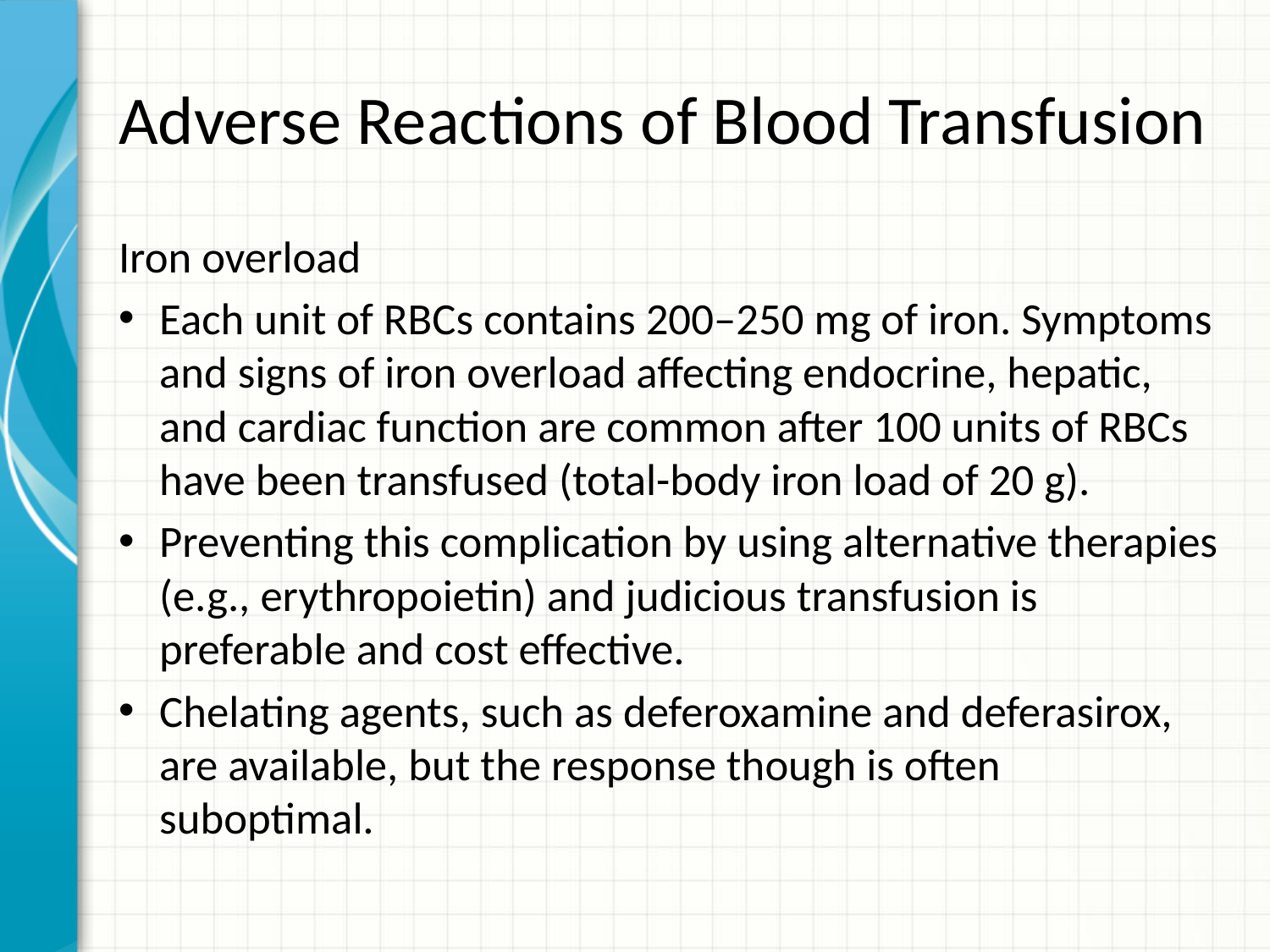

# Adverse Reactions of Blood Transfusion
Iron overload
Each unit of RBCs contains 200–250 mg of iron. Symptoms and signs of iron overload affecting endocrine, hepatic, and cardiac function are common after 100 units of RBCs have been transfused (total-body iron load of 20 g).
Preventing this complication by using alternative therapies (e.g., erythropoietin) and judicious transfusion is preferable and cost effective.
Chelating agents, such as deferoxamine and deferasirox, are available, but the response though is often suboptimal.